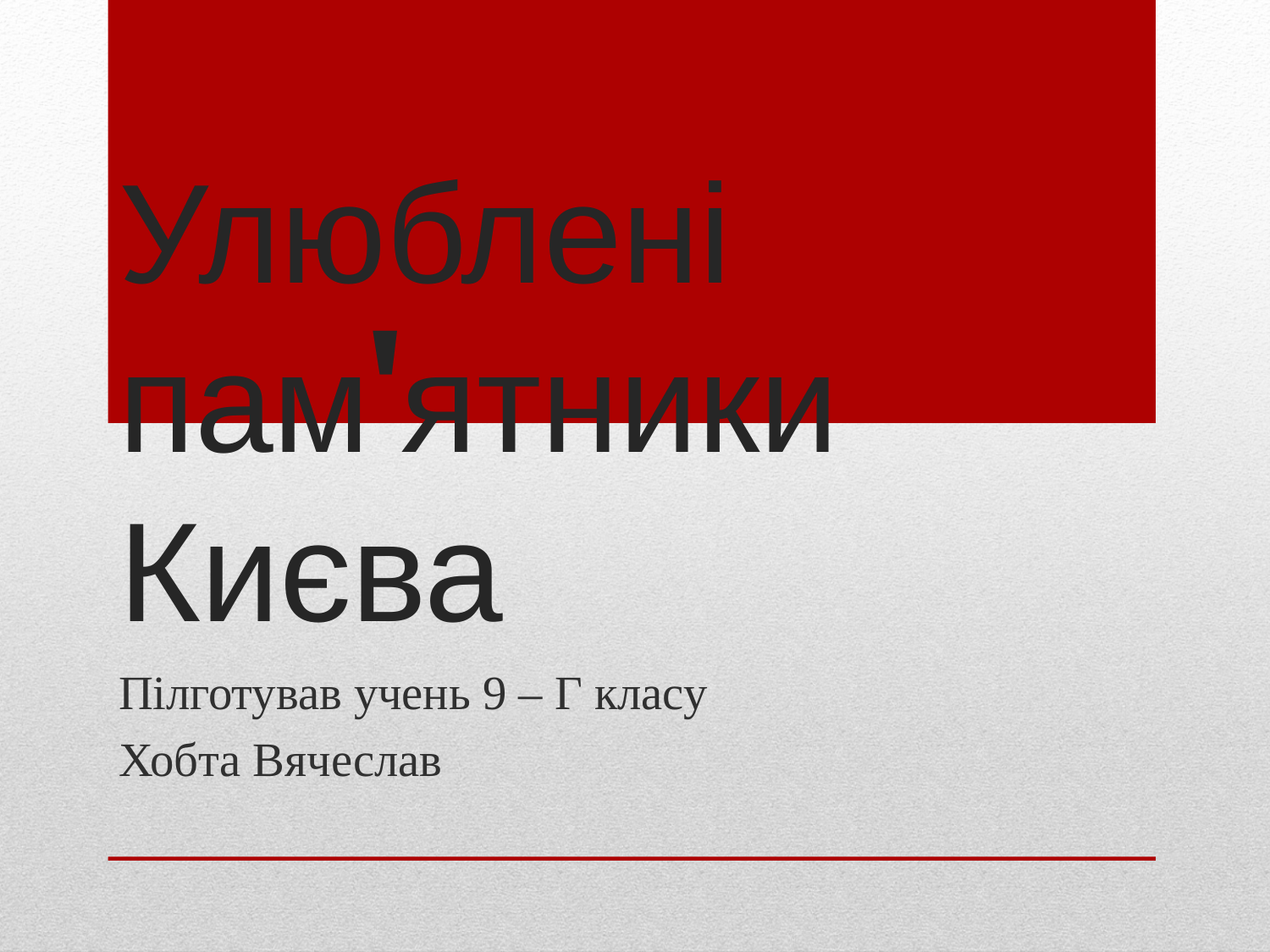

# Улюблені пам'ятники Києва
Пілготував учень 9 – Г класу
Хобта Вячеслав